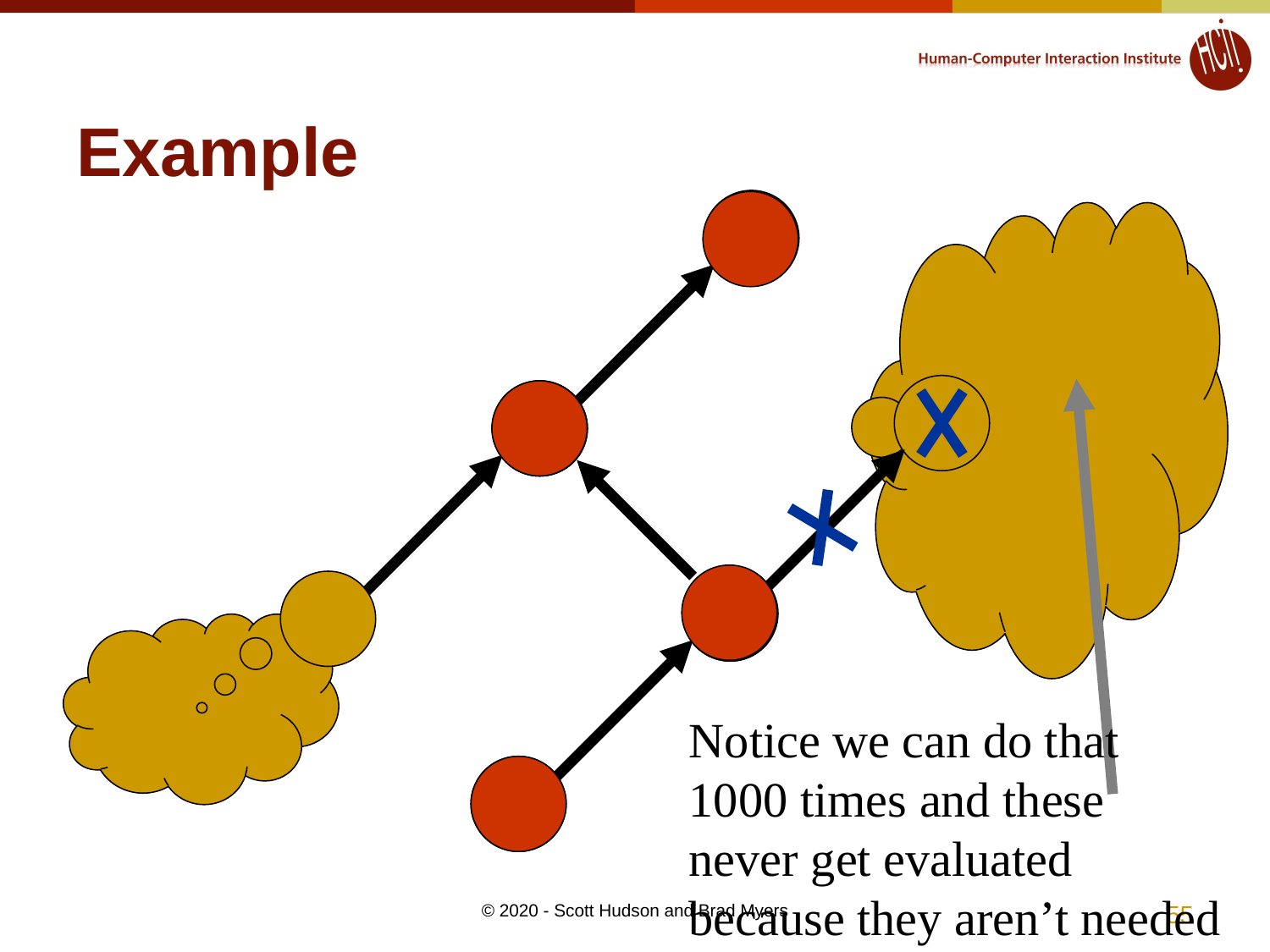

# Example

Notice we can do that
1000 times and these
never get evaluated
because they aren’t needed

55
© 2020 - Scott Hudson and Brad Myers